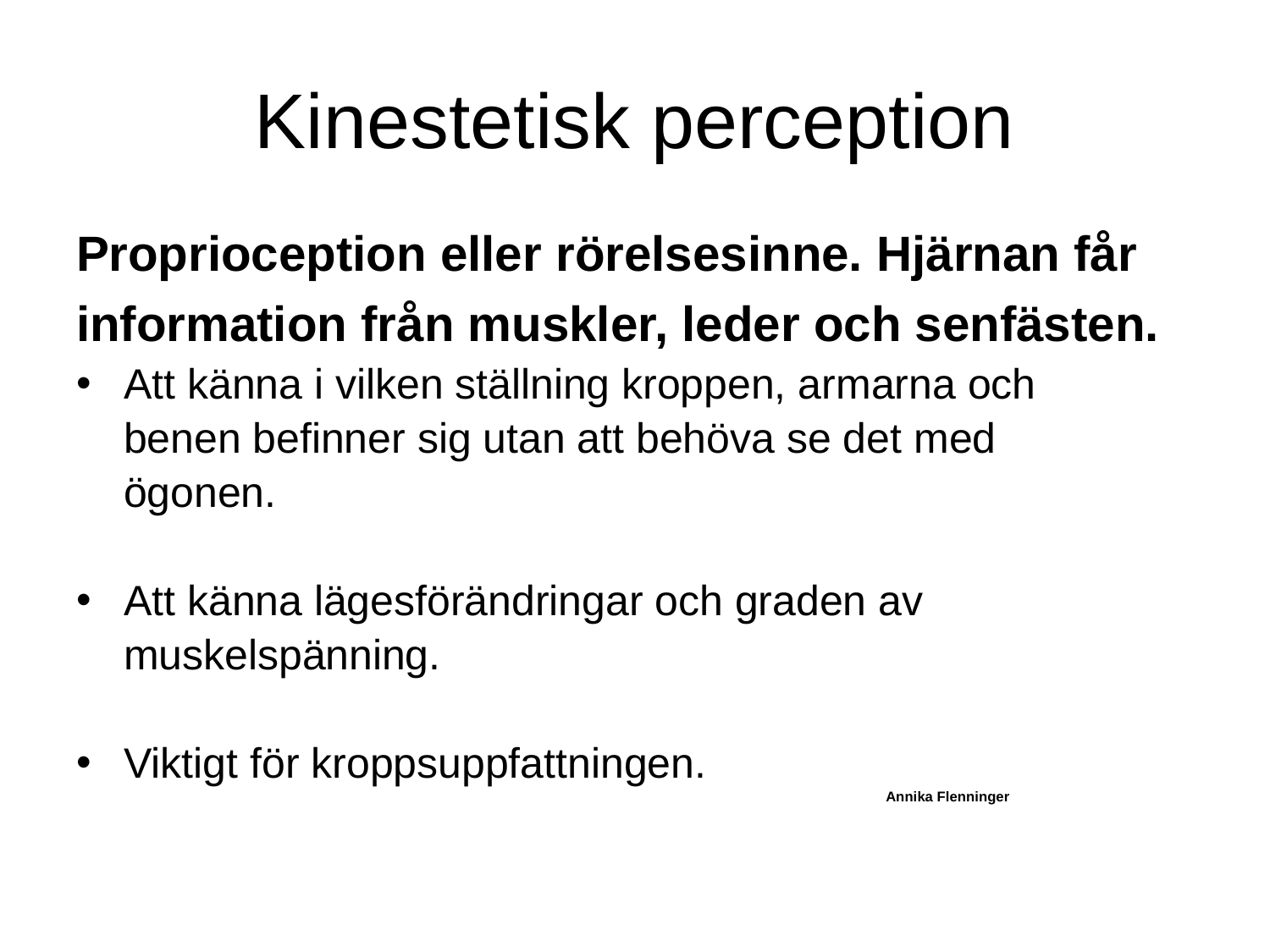

# Kinestetisk perception
Proprioception eller rörelsesinne. Hjärnan får
information från muskler, leder och senfästen.
Att känna i vilken ställning kroppen, armarna och
    benen befinner sig utan att behöva se det med
    ögonen.

Att känna lägesförändringar och graden av
    muskelspänning.

Viktigt för kroppsuppfattningen.
							Annika Flenninger